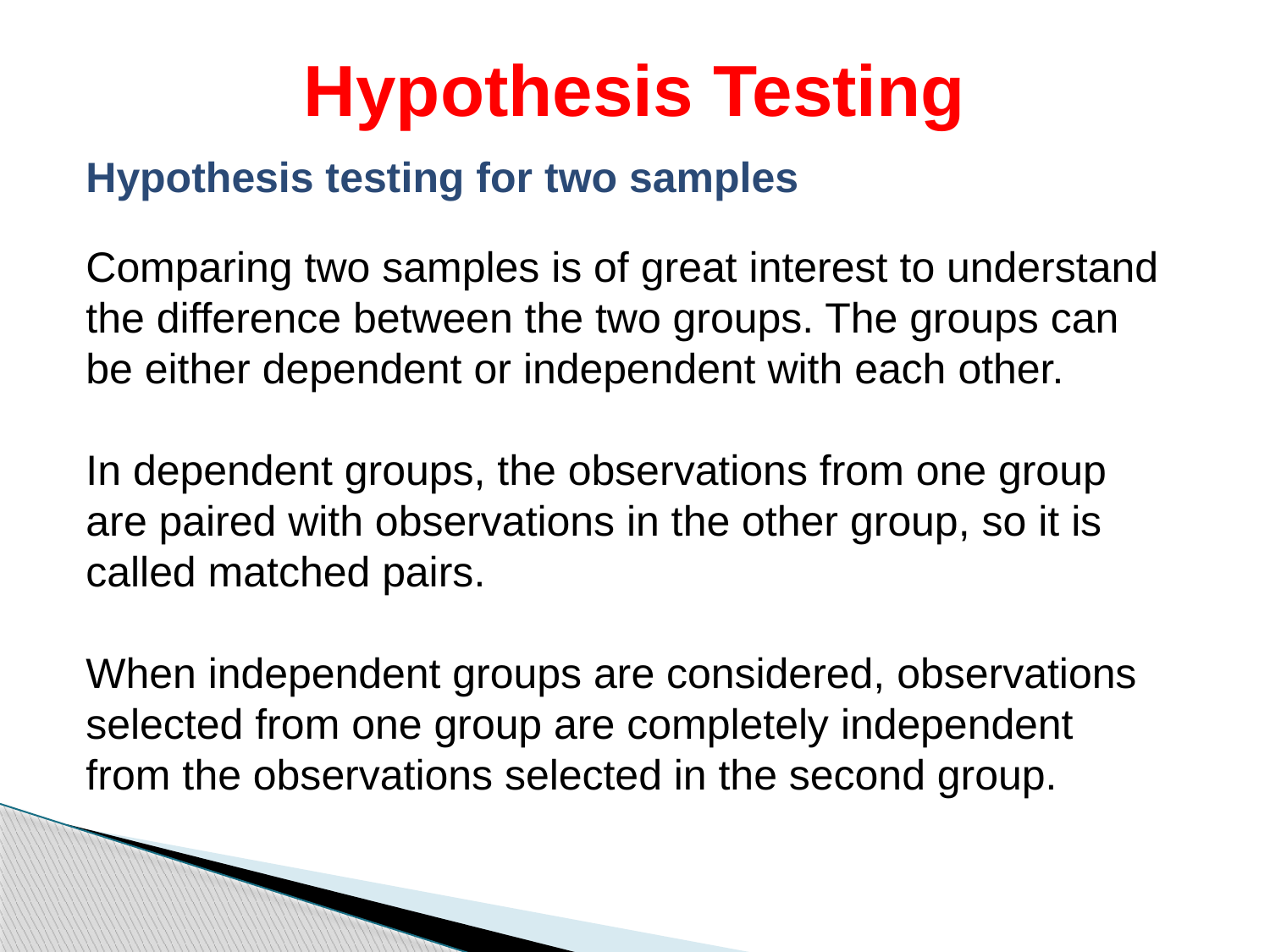

Hypothesis Testing
Hypothesis testing for two samples
Comparing two samples is of great interest to understand the difference between the two groups. The groups can be either dependent or independent with each other.

In dependent groups, the observations from one group are paired with observations in the other group, so it is called matched pairs.

When independent groups are considered, observations selected from one group are completely independent from the observations selected in the second group.